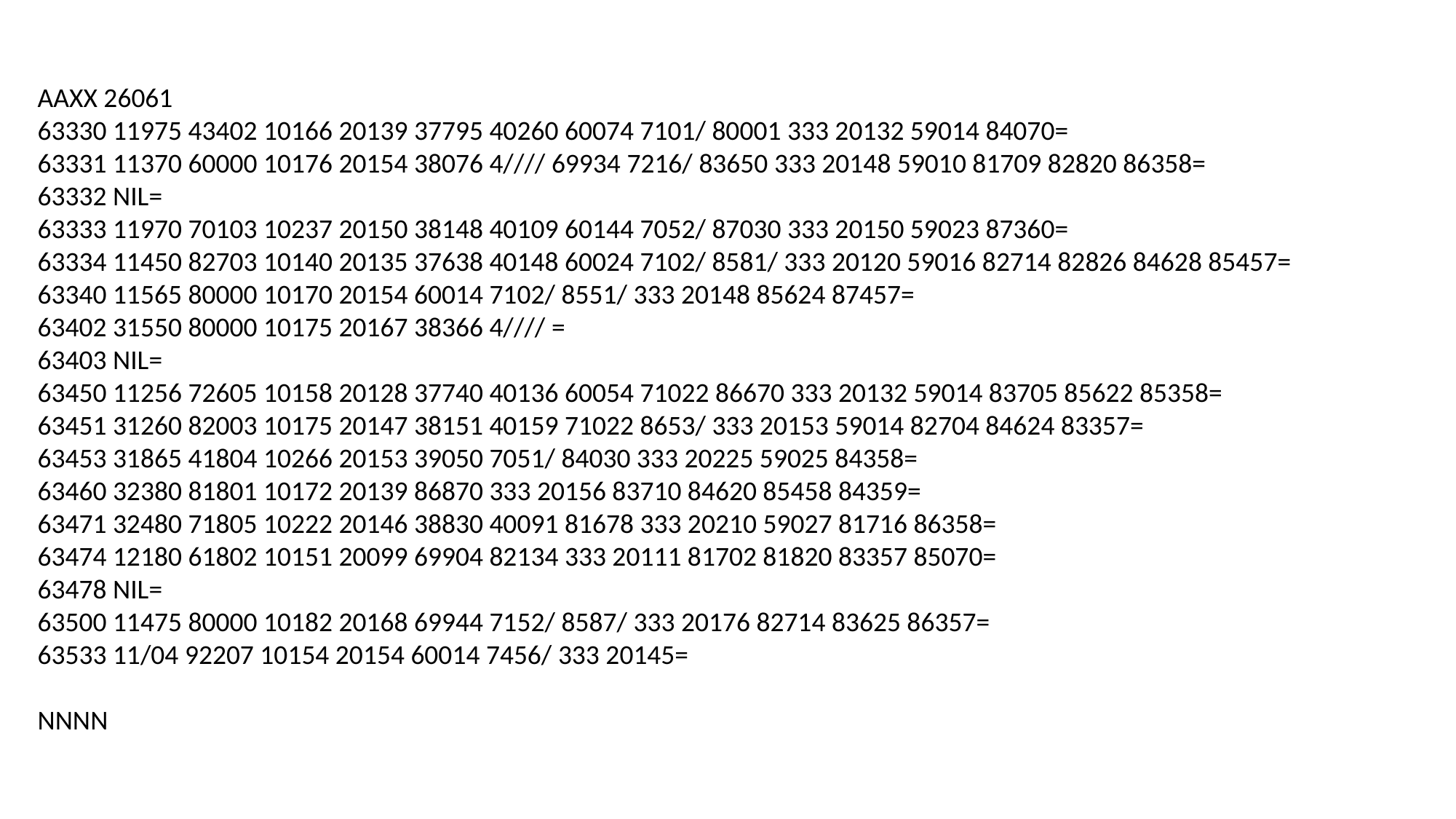

AAXX 26061
63330 11975 43402 10166 20139 37795 40260 60074 7101/ 80001 333 20132 59014 84070=
63331 11370 60000 10176 20154 38076 4//// 69934 7216/ 83650 333 20148 59010 81709 82820 86358=
63332 NIL=
63333 11970 70103 10237 20150 38148 40109 60144 7052/ 87030 333 20150 59023 87360=
63334 11450 82703 10140 20135 37638 40148 60024 7102/ 8581/ 333 20120 59016 82714 82826 84628 85457=
63340 11565 80000 10170 20154 60014 7102/ 8551/ 333 20148 85624 87457=
63402 31550 80000 10175 20167 38366 4//// =
63403 NIL=
63450 11256 72605 10158 20128 37740 40136 60054 71022 86670 333 20132 59014 83705 85622 85358=
63451 31260 82003 10175 20147 38151 40159 71022 8653/ 333 20153 59014 82704 84624 83357=
63453 31865 41804 10266 20153 39050 7051/ 84030 333 20225 59025 84358=
63460 32380 81801 10172 20139 86870 333 20156 83710 84620 85458 84359=
63471 32480 71805 10222 20146 38830 40091 81678 333 20210 59027 81716 86358=
63474 12180 61802 10151 20099 69904 82134 333 20111 81702 81820 83357 85070=
63478 NIL=
63500 11475 80000 10182 20168 69944 7152/ 8587/ 333 20176 82714 83625 86357=
63533 11/04 92207 10154 20154 60014 7456/ 333 20145=

NNNN